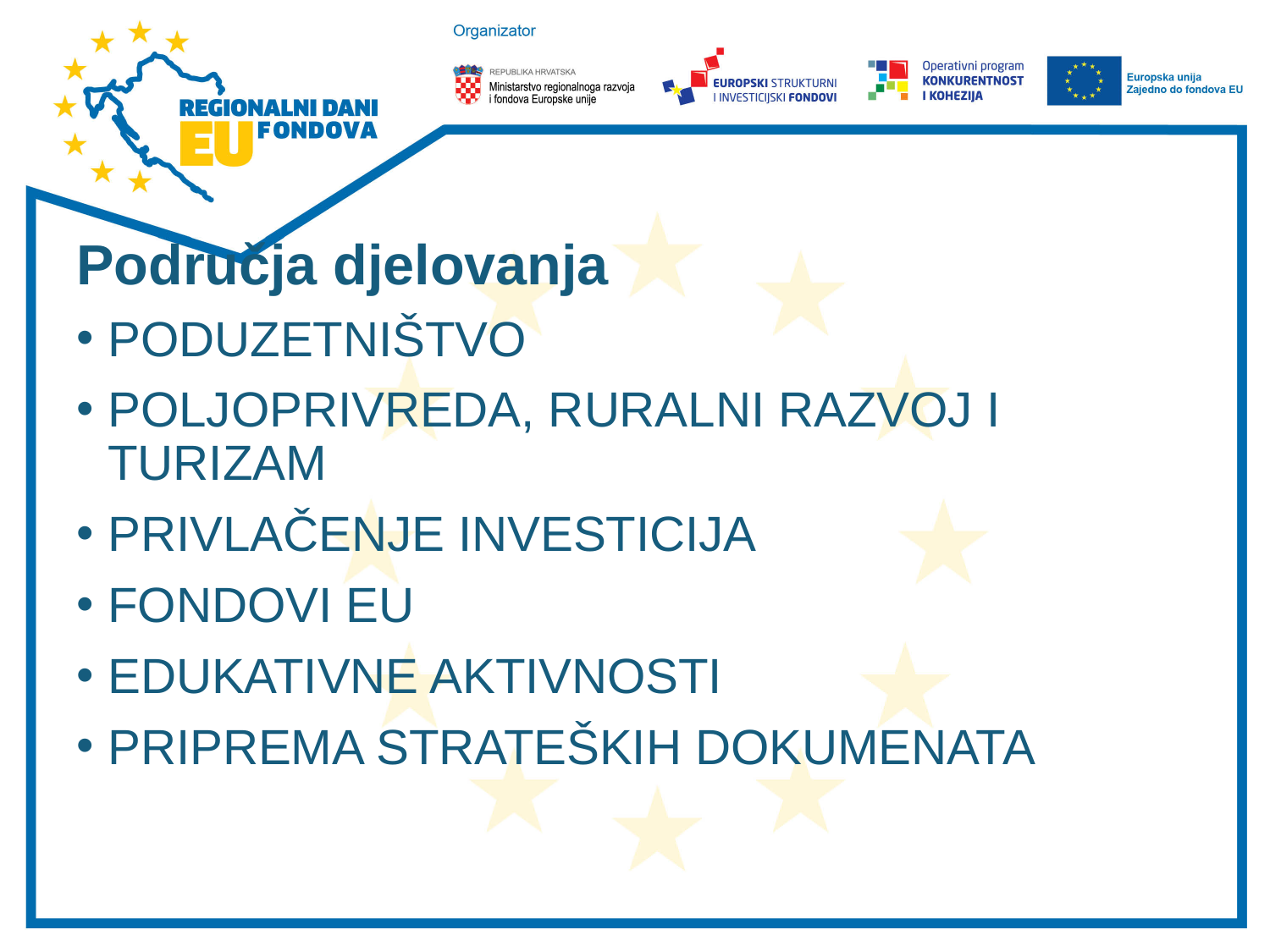

#
Područja djelovanja
PODUZETNIŠTVO
POLJOPRIVREDA, RURALNI RAZVOJ I TURIZAM
PRIVLAČENJE INVESTICIJA
FONDOVI EU
EDUKATIVNE AKTIVNOSTI
PRIPREMA STRATEŠKIH DOKUMENATA